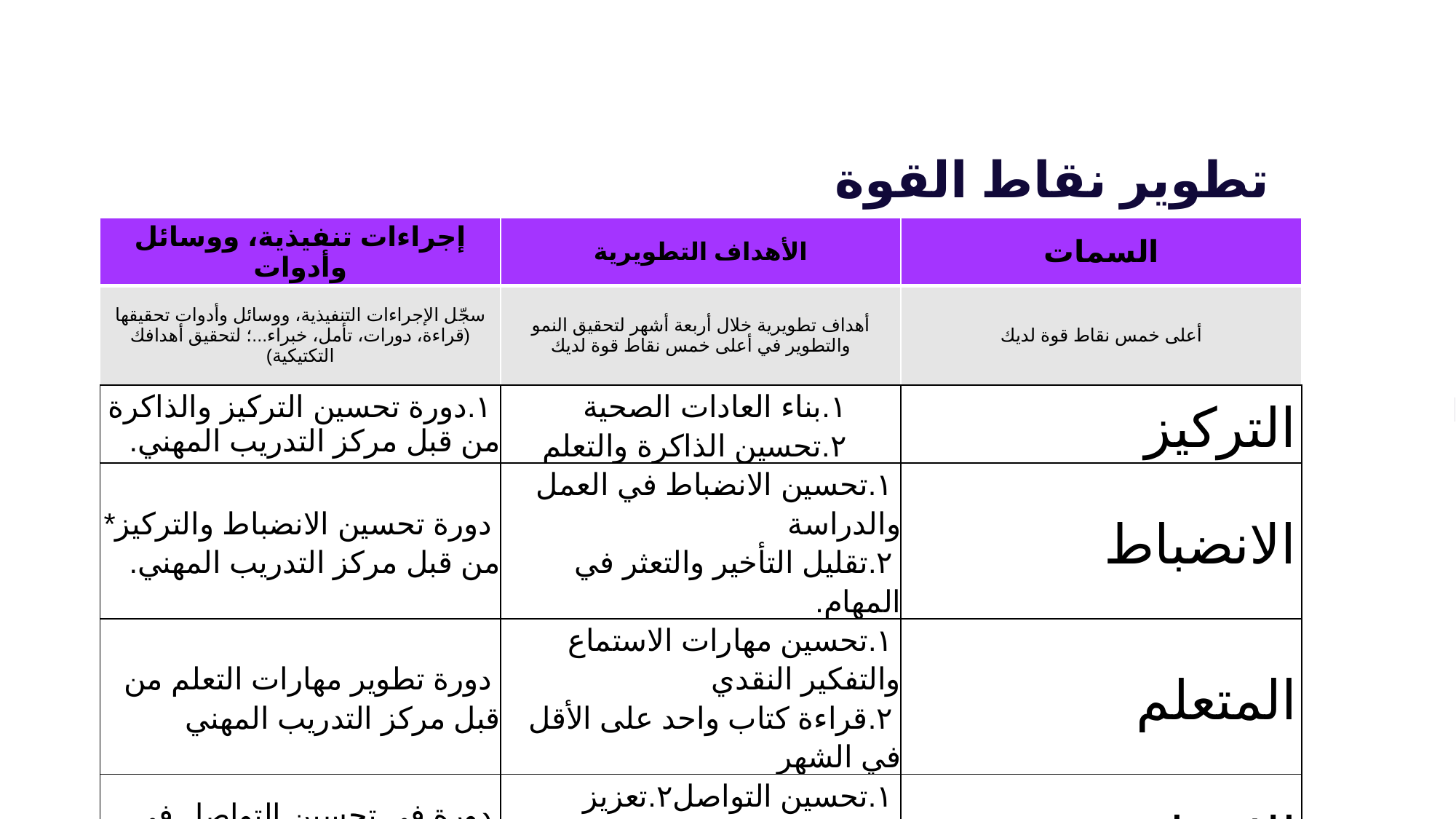

تطوير نقاط القوة
| إجراءات تنفيذية، ووسائل وأدوات | الأهداف التطويرية | السمات |
| --- | --- | --- |
| سجّل الإجراءات التنفيذية، ووسائل وأدوات تحقيقها (قراءة، دورات، تأمل، خبراء...؛ لتحقيق أهدافك التكتيكية) | أهداف تطويرية خلال أربعة أشهر لتحقيق النمو والتطوير في أعلى خمس نقاط قوة لديك | أعلى خمس نقاط قوة لديك |
| ١.دورة تحسين التركيز والذاكرة من قبل مركز التدريب المهني. | ١.بناء العادات الصحية ٢.تحسين الذاكرة والتعلم | التركيز |
| دورة تحسين الانضباط والتركيز\* من قبل مركز التدريب المهني. | ١.تحسين الانضباط في العمل والدراسة ٢.تقليل التأخير والتعثر في المهام. | الانضباط |
| دورة تطوير مهارات التعلم من قبل مركز التدريب المهني | ١.تحسين مهارات الاستماع والتفكير النقدي ٢.قراءة كتاب واحد على الأقل في الشهر | المتعلم |
| دورة في تحسين التواصل في مركز التدريب المهني | ١.تحسين التواصل٢.تعزيز التعاون ٢. تحسين العلاقات | الاتساق |
| دورة التعامل مع الاخرين من قبل التدريب المهني | ١.تحسين العلاقات ٢.التوعية والتثقيف | الفردية |